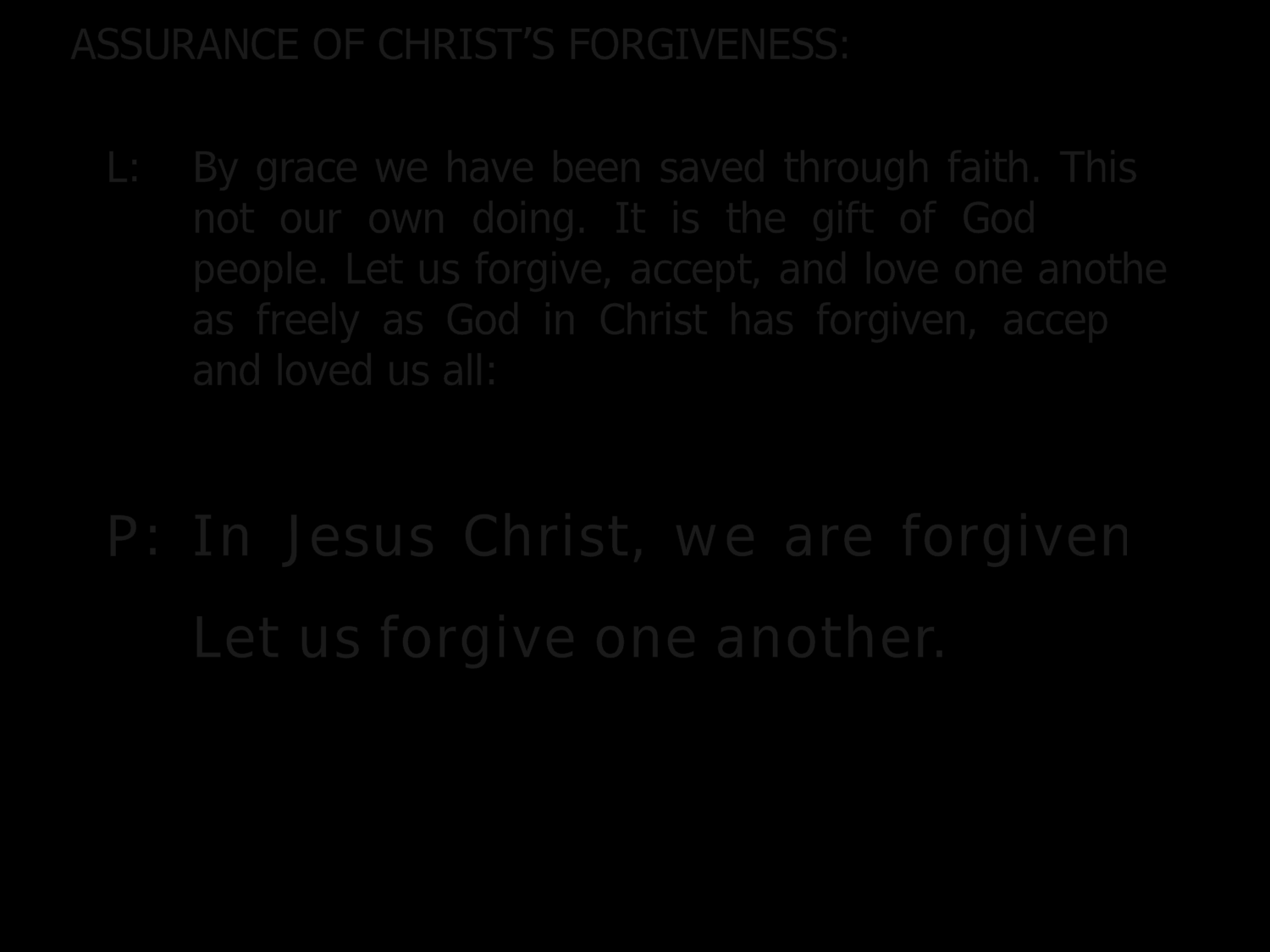

ASSURANCE OF CHRIST’S FORGIVENESS:

L:	By grace we have been saved through faith. This is not our own doing. It is the gift of God for all people. Let us forgive, accept, and love one another as freely as God in Christ has forgiven, accepted, and loved us all:

P:	In Jesus Christ, we are forgiven!  Let us forgive one another.